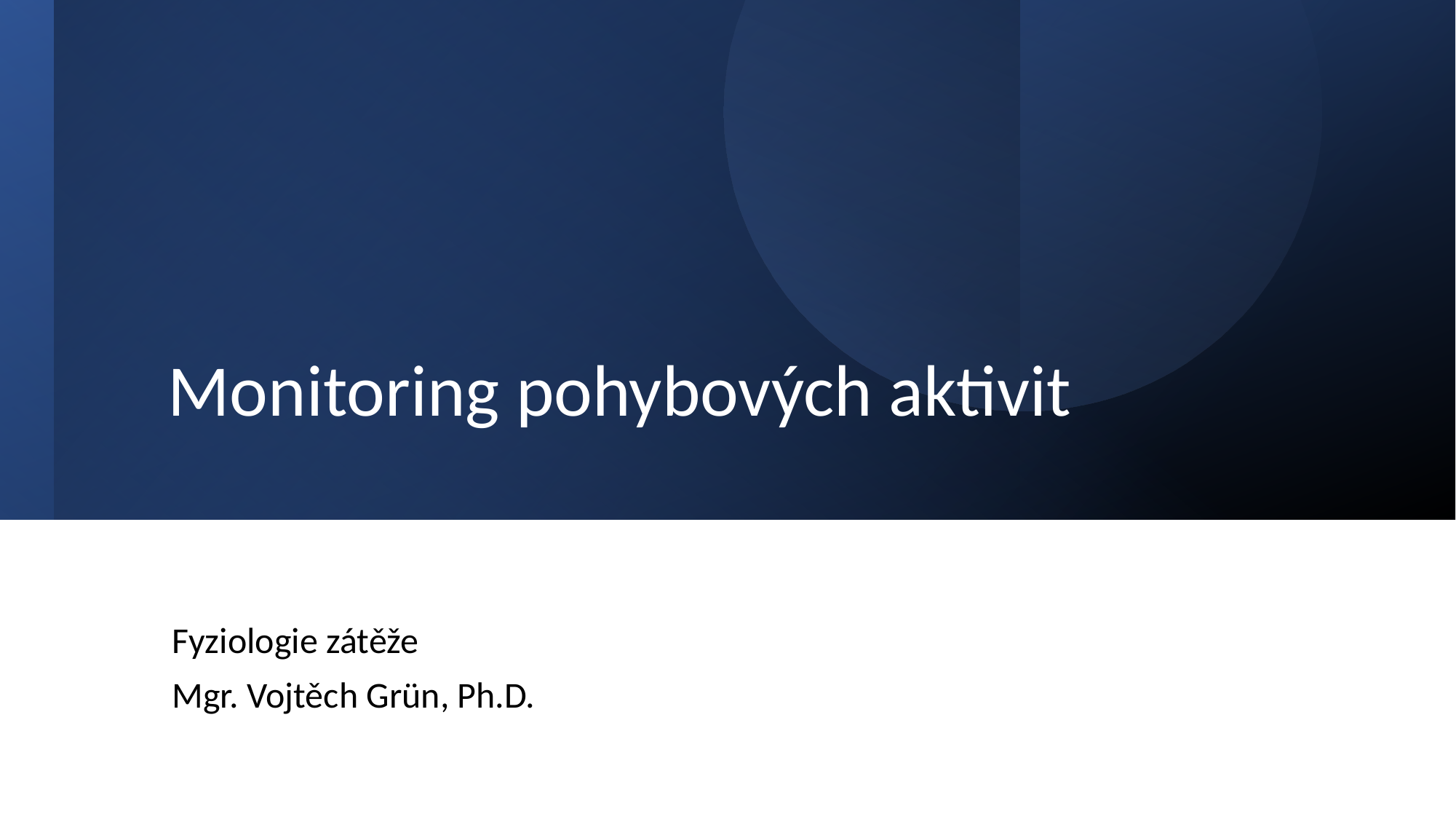

# Monitoring pohybových aktivit
Fyziologie zátěže
Mgr. Vojtěch Grün, Ph.D.